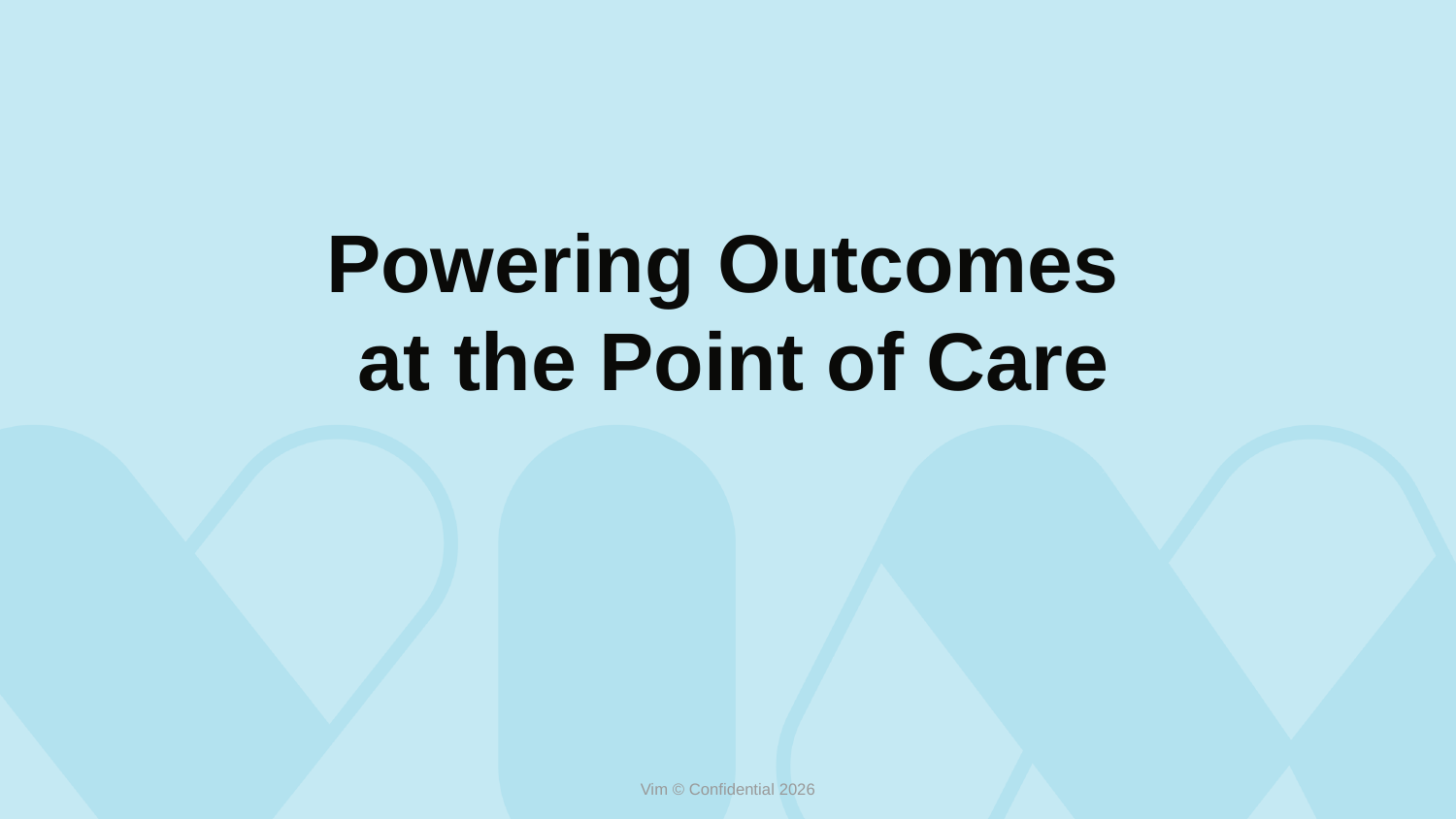

# Powering Outcomes
at the Point of Care